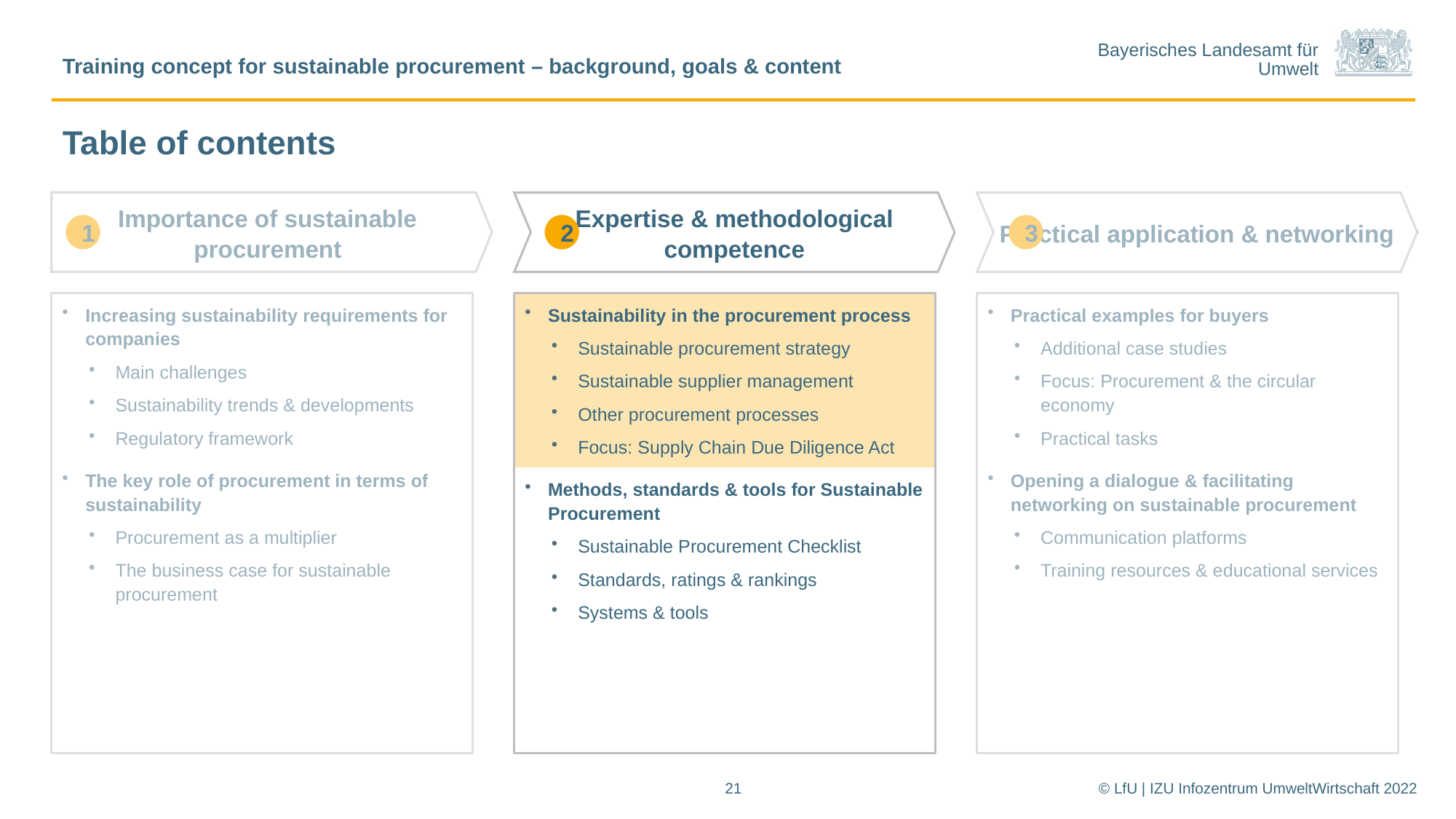

Training concept for sustainable procurement – background, goals & content
# Table of contents

Importance of sustainable procurement
Expertise & methodological competence
Practical application & networking
1
2
3

Increasing sustainability requirements for companies
Main challenges
Sustainability trends & developments
Regulatory framework
The key role of procurement in terms of sustainability
Procurement as a multiplier
The business case for sustainable procurement

Sustainability in the procurement process
Sustainable procurement strategy
Sustainable supplier management
Other procurement processes
Focus: Supply Chain Due Diligence Act
Methods, standards & tools for Sustainable Procurement
Sustainable Procurement Checklist
Standards, ratings & rankings
Systems & tools
Practical examples for buyers
Additional case studies
Focus: Procurement & the circular economy
Practical tasks
Opening a dialogue & facilitating networking on sustainable procurement
Communication platforms
Training resources & educational services
21
© LfU | IZU Infozentrum UmweltWirtschaft 2022